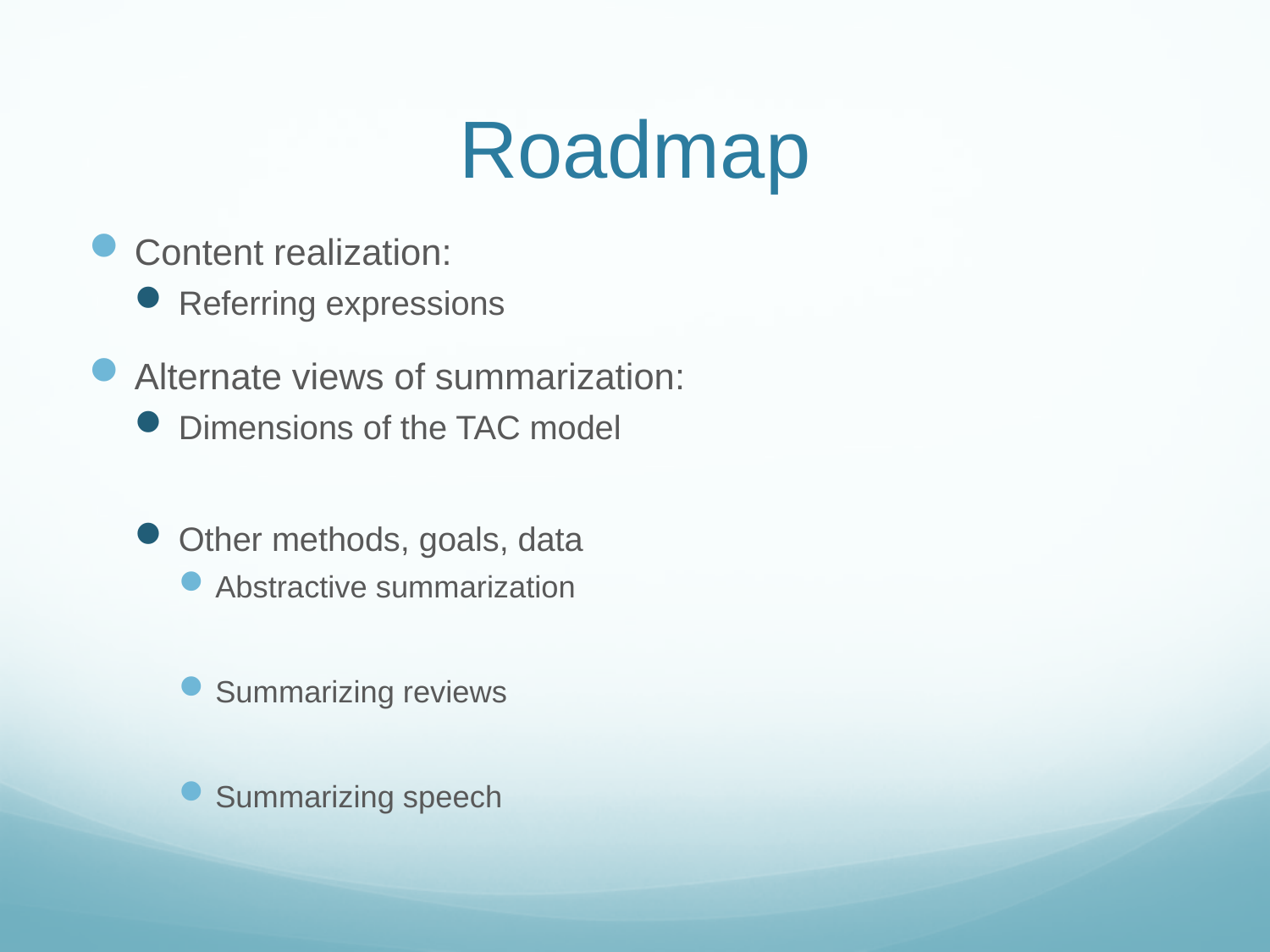

# Roadmap
Content realization:
Referring expressions
Alternate views of summarization:
Dimensions of the TAC model

Other methods, goals, data
Abstractive summarization

Summarizing reviews

Summarizing speech